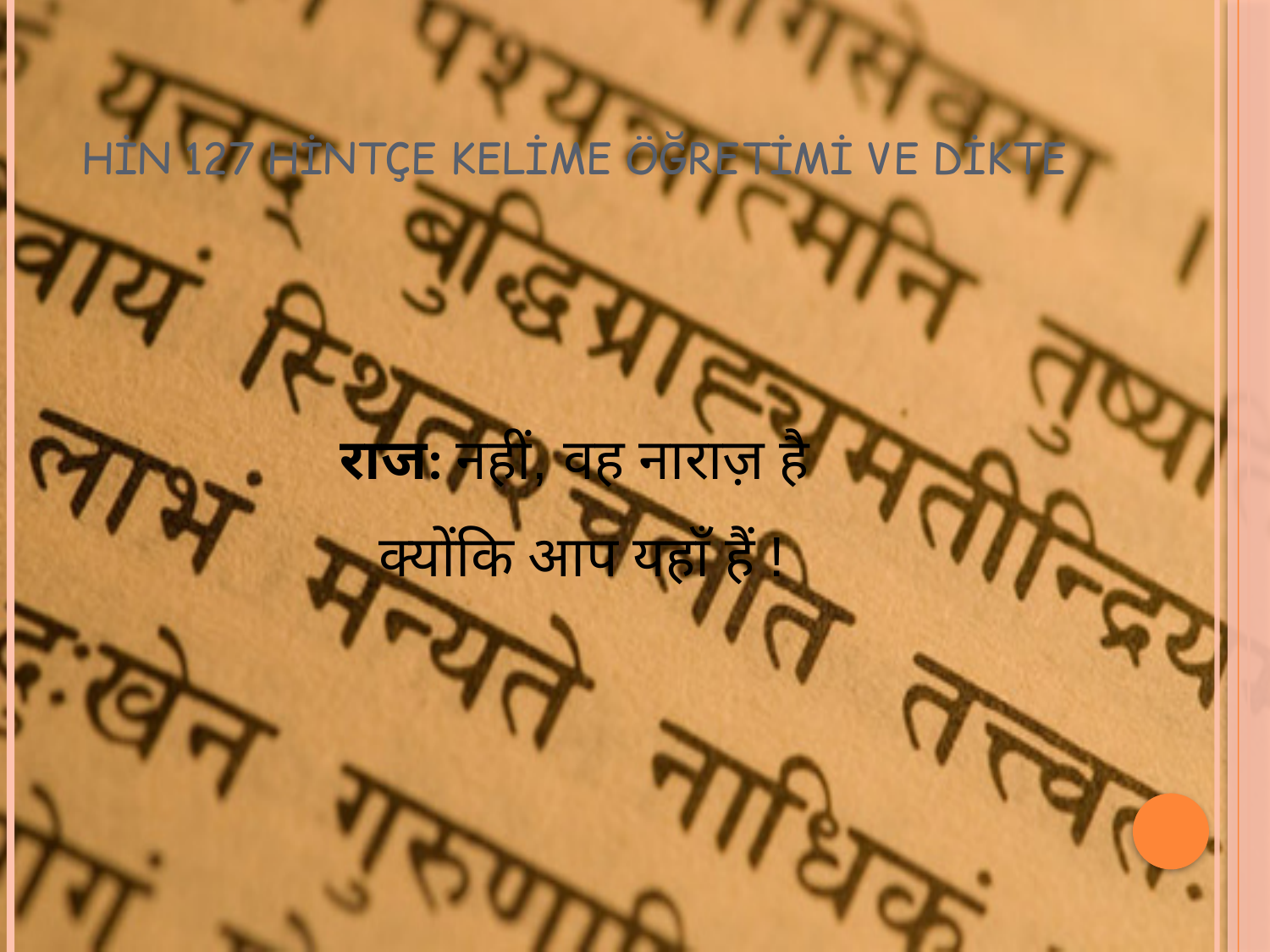

# HİN 127 HİNTÇE KELİME ÖĞRETİMİ VE DİKTE

राज: नहीं, वह नाराज़ है
क्योंकि आप यहाँ हैं !